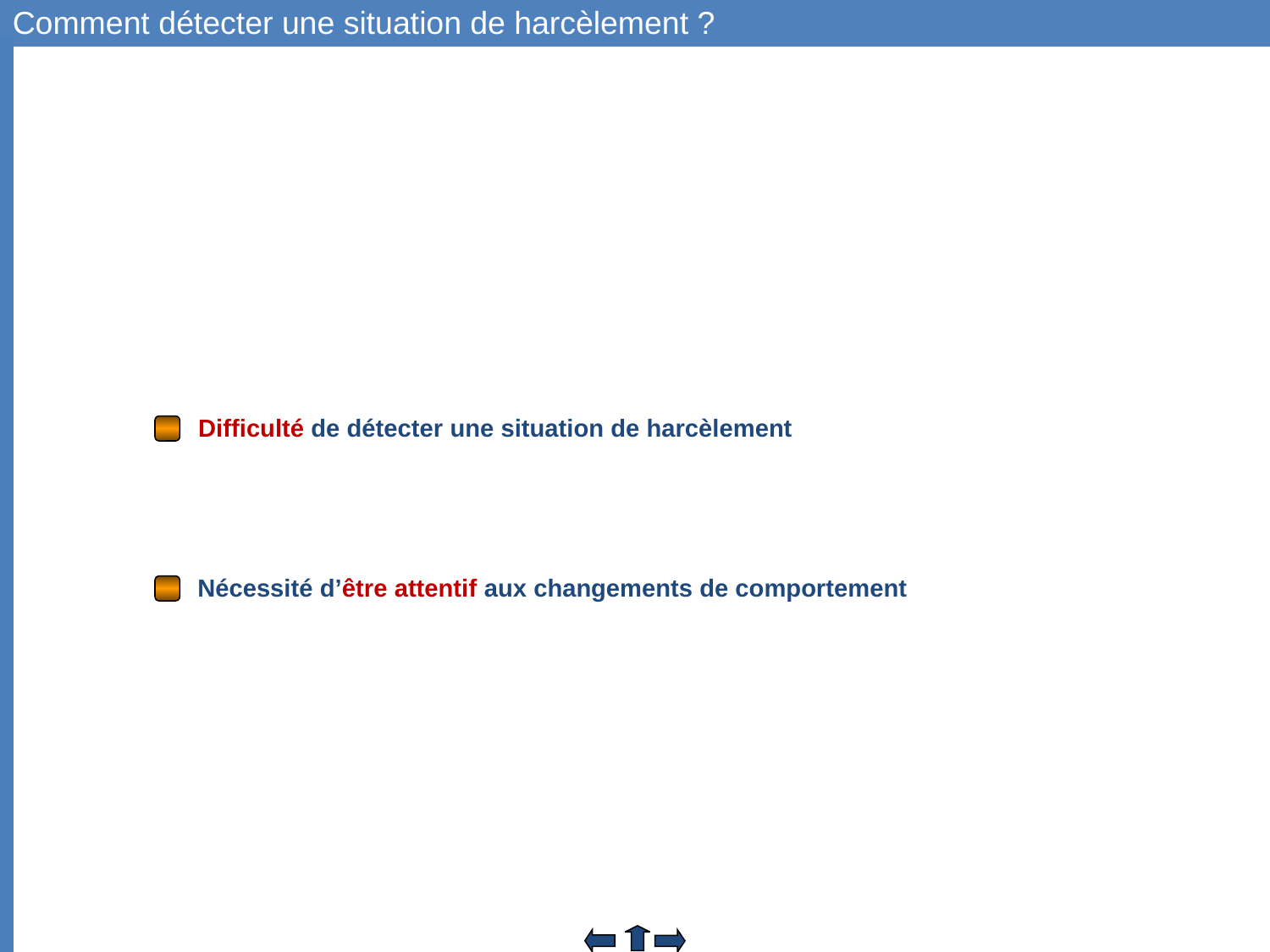

Comment détecter une situation de harcèlement ?
Difficulté de détecter une situation de harcèlement

Nécessité d’être attentif aux changements de comportement